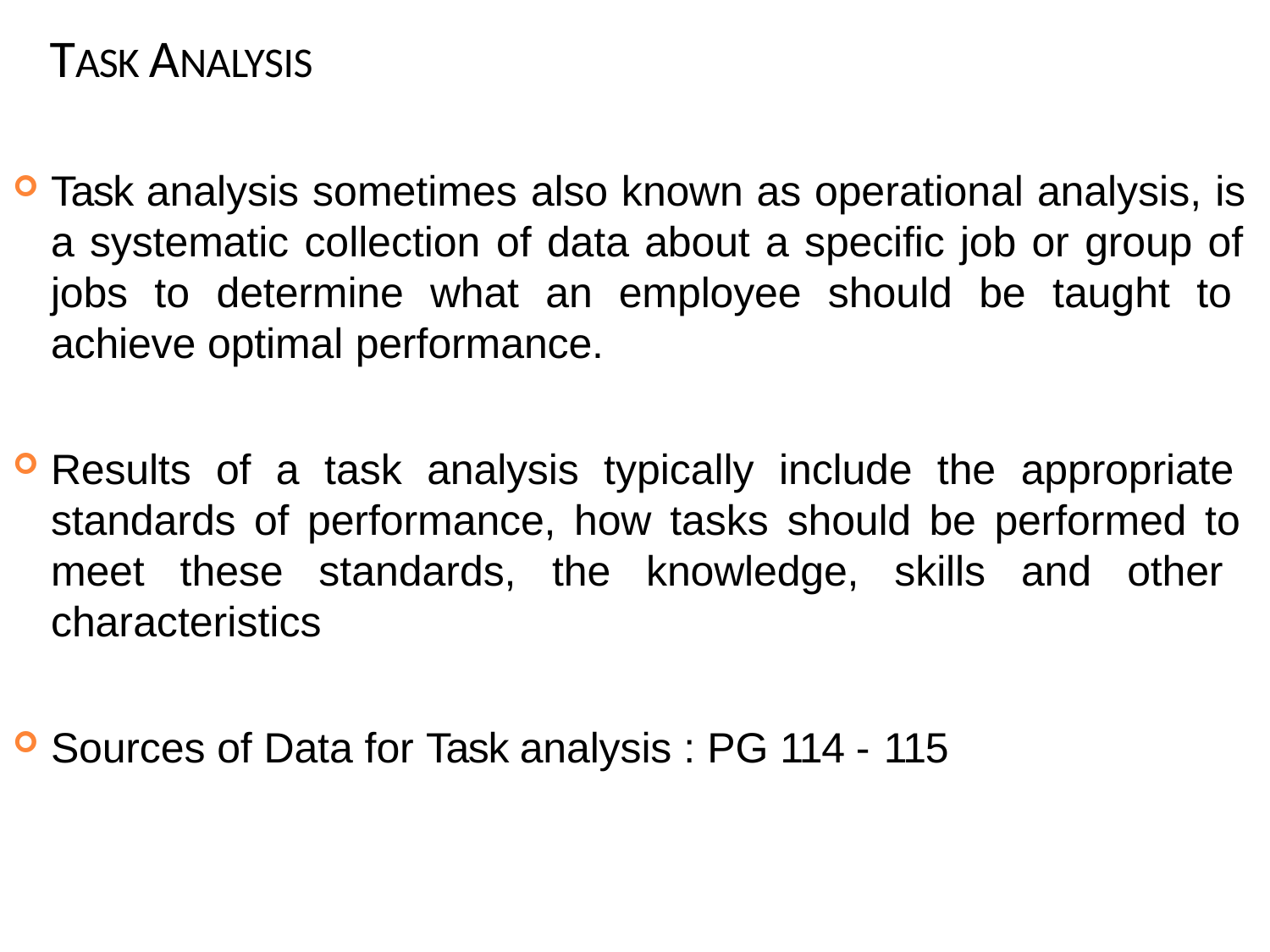

# TASK ANALYSIS
Task analysis sometimes also known as operational analysis, is  a systematic collection of data about a specific job or group of  jobs to determine what an employee should be taught to  achieve optimal performance.

Results of a task analysis typically include the appropriate  standards of performance, how tasks should be performed to  meet these standards, the knowledge, skills and other  characteristics

Sources of Data for Task analysis : PG 114 - 115